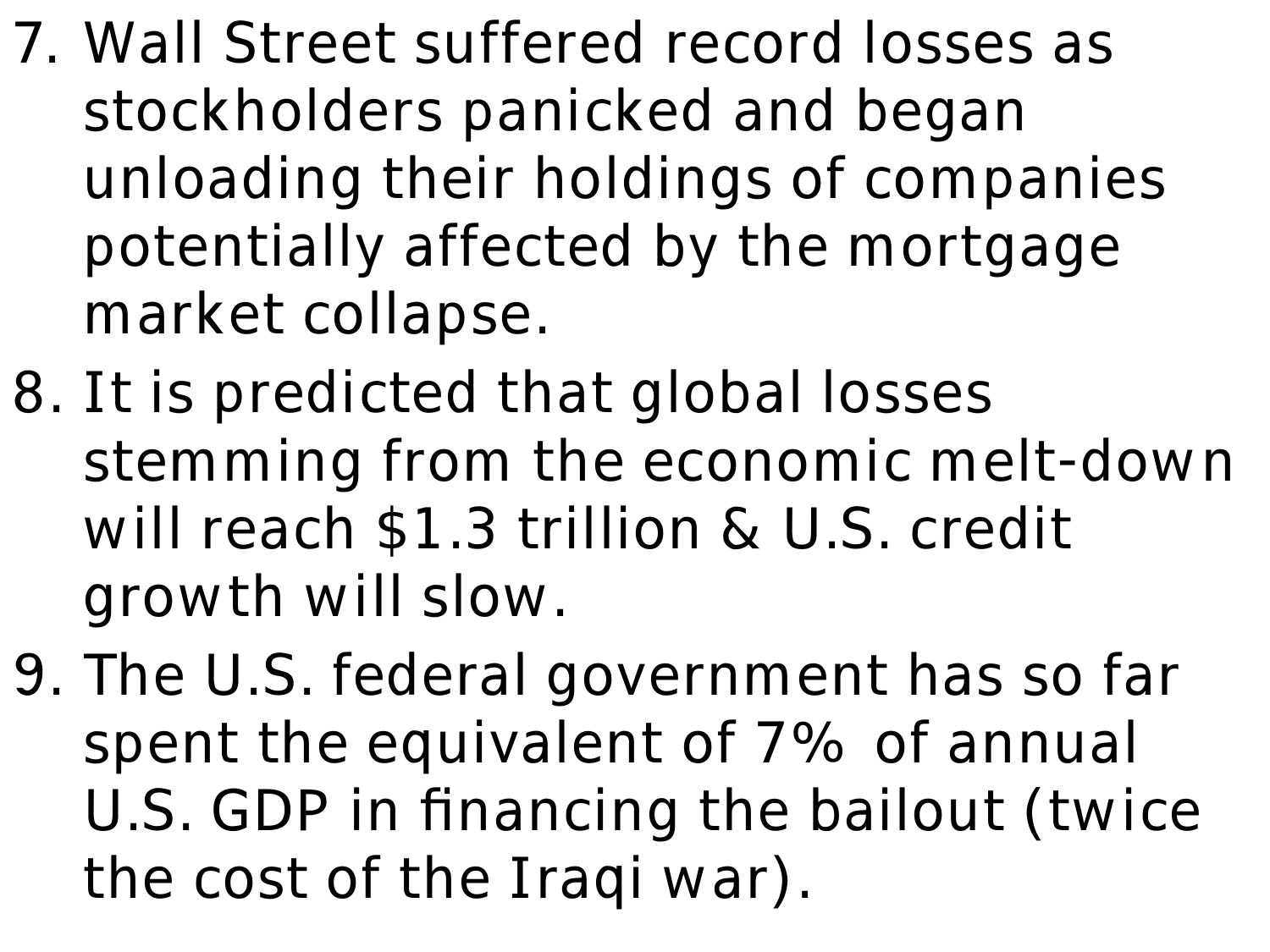

Wall Street suffered record losses as stockholders panicked and began unloading their holdings of companies potentially affected by the mortgage market collapse.
It is predicted that global losses stemming from the economic melt-down will reach $1.3 trillion & U.S. credit growth will slow.
The U.S. federal government has so far spent the equivalent of 7% of annual U.S. GDP in financing the bailout (twice the cost of the Iraqi war).